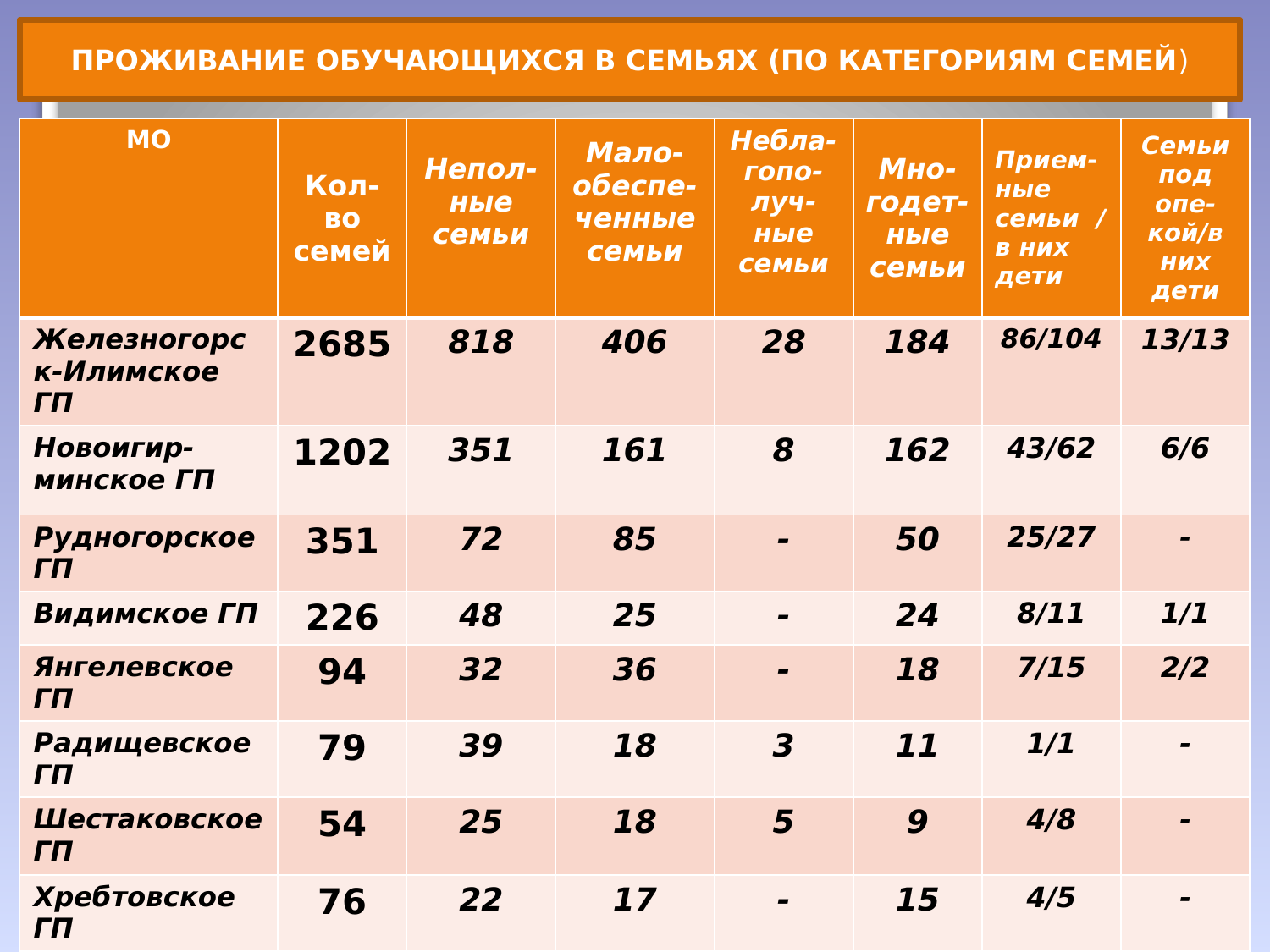

ПРОЖИВАНИЕ ОБУЧАЮЩИХСЯ В СЕМЬЯХ (ПО КАТЕГОРИЯМ СЕМЕЙ)
| МО | Кол-во семей | Непол-ные семьи | Мало-обеспе-ченные семьи | Небла-гопо-луч-ные семьи | Мно-годет-ные семьи | Прием-ные семьи / в них дети | Семьи под опе-кой/в них дети |
| --- | --- | --- | --- | --- | --- | --- | --- |
| Железногорск-Илимское ГП | 2685 | 818 | 406 | 28 | 184 | 86/104 | 13/13 |
| Новоигир-минское ГП | 1202 | 351 | 161 | 8 | 162 | 43/62 | 6/6 |
| Рудногорское ГП | 351 | 72 | 85 | - | 50 | 25/27 | - |
| Видимское ГП | 226 | 48 | 25 | - | 24 | 8/11 | 1/1 |
| Янгелевское ГП | 94 | 32 | 36 | - | 18 | 7/15 | 2/2 |
| Радищевское ГП | 79 | 39 | 18 | 3 | 11 | 1/1 | - |
| Шестаковское ГП | 54 | 25 | 18 | 5 | 9 | 4/8 | - |
| Хребтовское ГП | 76 | 22 | 17 | - | 15 | 4/5 | - |